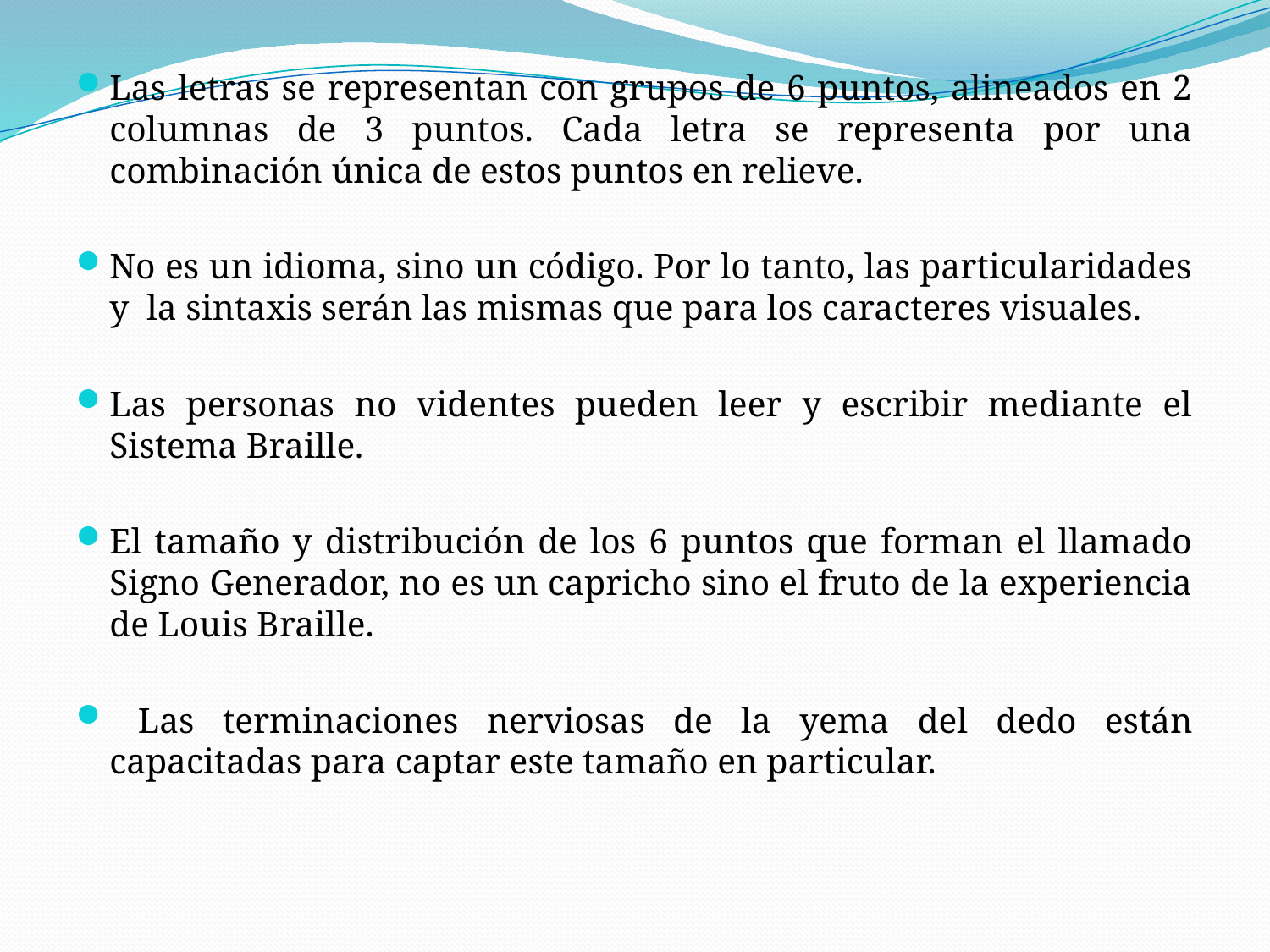

Las letras se representan con grupos de 6 puntos, alineados en 2 columnas de 3 puntos. Cada letra se representa por una combinación única de estos puntos en relieve.

No es un idioma, sino un código. Por lo tanto, las particularidades y  la sintaxis serán las mismas que para los caracteres visuales.

Las personas no videntes pueden leer y escribir mediante el Sistema Braille.

El tamaño y distribución de los 6 puntos que forman el llamado Signo Generador, no es un capricho sino el fruto de la experiencia de Louis Braille.

 Las terminaciones nerviosas de la yema del dedo están capacitadas para captar este tamaño en particular.